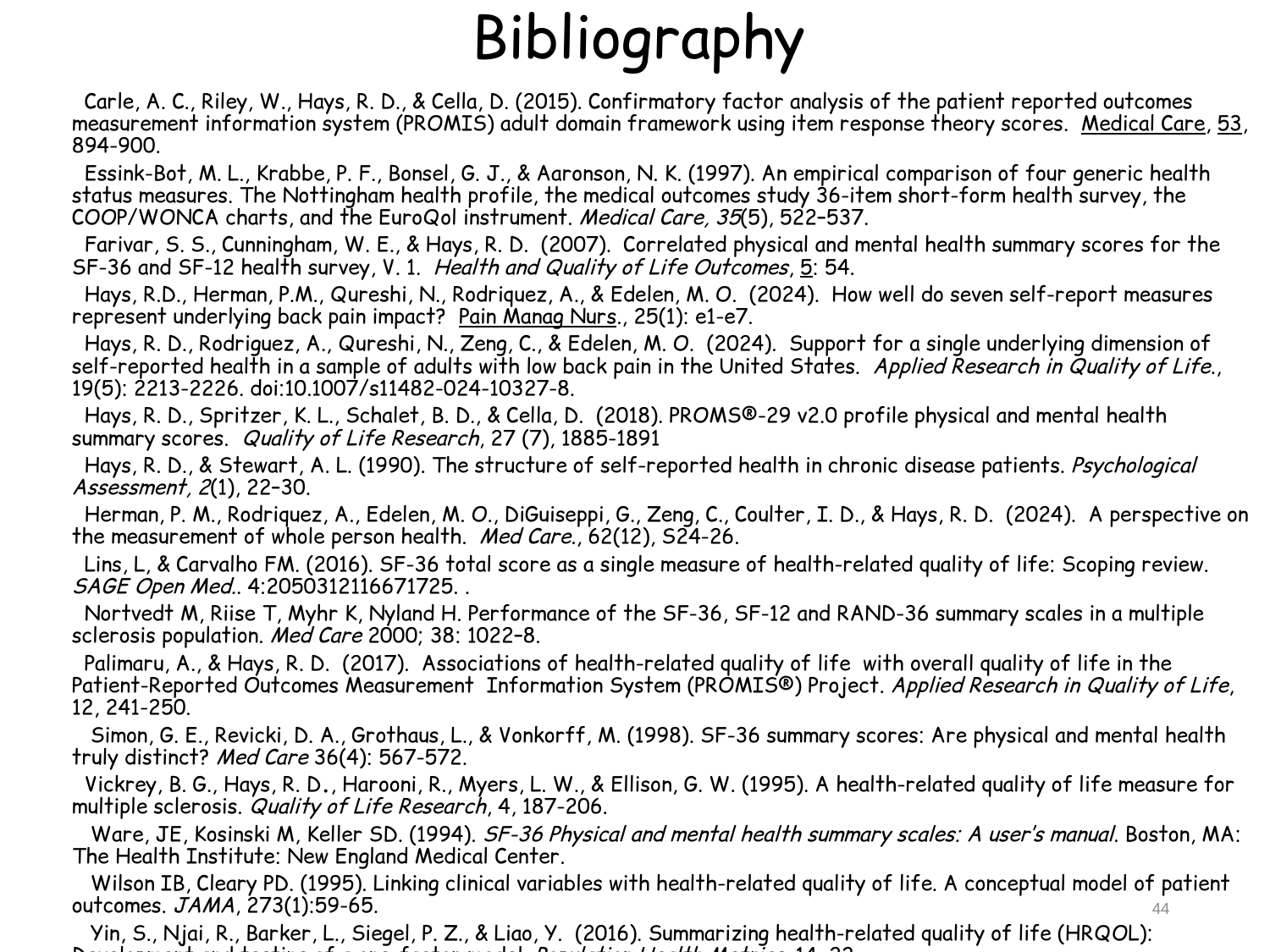

# Bibliography
  Carle, A. C., Riley, W., Hays, R. D., & Cella, D. (2015). Confirmatory factor analysis of the patient reported outcomes measurement information system (PROMIS) adult domain framework using item response theory scores.  Medical Care, 53, 894-900.
  Essink-Bot, M. L., Krabbe, P. F., Bonsel, G. J., & Aaronson, N. K. (1997). An empirical comparison of four generic health status measures. The Nottingham health profile, the medical outcomes study 36-item short-form health survey, the COOP/WONCA charts, and the EuroQol instrument. Medical Care, 35(5), 522–537.
  Farivar, S. S., Cunningham, W. E., & Hays, R. D.  (2007).  Correlated physical and mental health summary scores for the SF-36 and SF-12 health survey, V. 1.  Health and Quality of Life Outcomes, 5: 54.
  Hays, R.D., Herman, P.M., Qureshi, N., Rodriquez, A., & Edelen, M. O.  (2024).  How well do seven self-report measures represent underlying back pain impact?  Pain Manag Nurs., 25(1): e1-e7.
  Hays, R. D., Rodriguez, A., Qureshi, N., Zeng, C., & Edelen, M. O.  (2024).  Support for a single underlying dimension of self-reported health in a sample of adults with low back pain in the United States.  Applied Research in Quality of Life., 19(5): 2213-2226. doi:10.1007/s11482-024-10327-8.
  Hays, R. D., Spritzer, K. L., Schalet, B. D., & Cella, D.  (2018). PROMS®-29 v2.0 profile physical and mental health summary scores.  Quality of Life Research, 27 (7), 1885-1891
  Hays, R. D., & Stewart, A. L. (1990). The structure of self-reported health in chronic disease patients. Psychological Assessment, 2(1), 22–30.
  Herman, P. M., Rodriquez, A., Edelen, M. O., DiGuiseppi, G., Zeng, C., Coulter, I. D., & Hays, R. D.  (2024).  A perspective on the measurement of whole person health.  Med Care., 62(12), S24-26.
  Lins, L, & Carvalho FM. (2016). SF-36 total score as a single measure of health-related quality of life: Scoping review. SAGE Open Med.. 4:2050312116671725. .
  Nortvedt M, Riise T, Myhr K, Nyland H. Performance of the SF-36, SF-12 and RAND-36 summary scales in a multiple sclerosis population. Med Care 2000; 38: 1022–8.
  Palimaru, A., & Hays, R. D.  (2017).  Associations of health-related quality of life  with overall quality of life in the Patient-Reported Outcomes Measurement  Information System (PROMIS®) Project. Applied Research in Quality of Life, 12, 241-250.
   Simon, G. E., Revicki, D. A., Grothaus, L., & Vonkorff, M. (1998). SF-36 summary scores: Are physical and mental health truly distinct? Med Care 36(4): 567-572.
  Vickrey, B. G., Hays, R. D., Harooni, R., Myers, L. W., & Ellison, G. W. (1995). A health-related quality of life measure for multiple sclerosis. Quality of Life Research, 4, 187-206.
   Ware, JE, Kosinski M, Keller SD. (1994). SF-36 Physical and mental health summary scales: A user’s manual. Boston, MA: The Health Institute: New England Medical Center.
   Wilson IB, Cleary PD. (1995). Linking clinical variables with health-related quality of life. A conceptual model of patient outcomes. JAMA, 273(1):59-65.
   Yin, S., Njai, R., Barker, L., Siegel, P. Z., & Liao, Y.  (2016). Summarizing health-related quality of life (HRQOL): Development and testing of a one-factor model. Population Health Metrics, 14, 22.

44